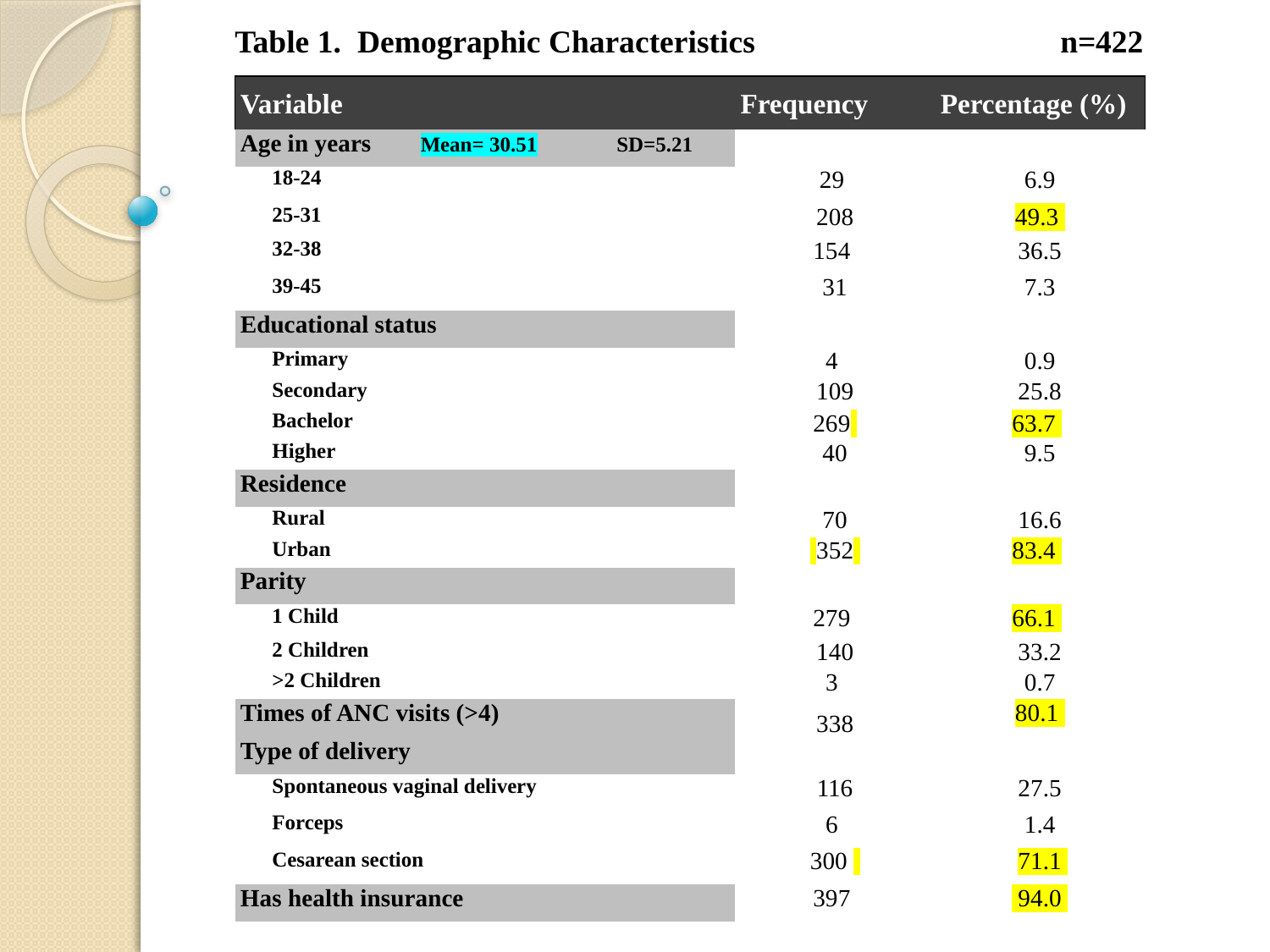

Table 1.  Demographic Characteristics                                      n=422
| Variable | Frequency | Percentage (%) |
| --- | --- | --- |
| Age in years Mean= 30.51 SD=5.21 |  |  |
| 18-24 | 29 | 6.9 |
| 25-31 | 208 | 49.3 |
| 32-38 | 154 | 36.5 |
| 39-45 | 31 | 7.3 |
| Educational status |  |  |
| Primary | 4 | 0.9 |
| Secondary | 109 | 25.8 |
| Bachelor | 269 | 63.7 |
| Higher | 40 | 9.5 |
| Residence |  |  |
| Rural | 70 | 16.6 |
| Urban | 352 | 83.4 |
| Parity |  |  |
| 1 Child | 279 | 66.1 |
| 2 Children | 140 | 33.2 |
| >2 Children | 3 | 0.7 |
| Times of ANC visits (>4) | 338 | 80.1 |
| Type of delivery |  |  |
| Spontaneous vaginal delivery | 116 | 27.5 |
| Forceps | 6 | 1.4 |
| Cesarean section | 300 | 71.1 |
| Has health insurance | 397 | 94.0 |